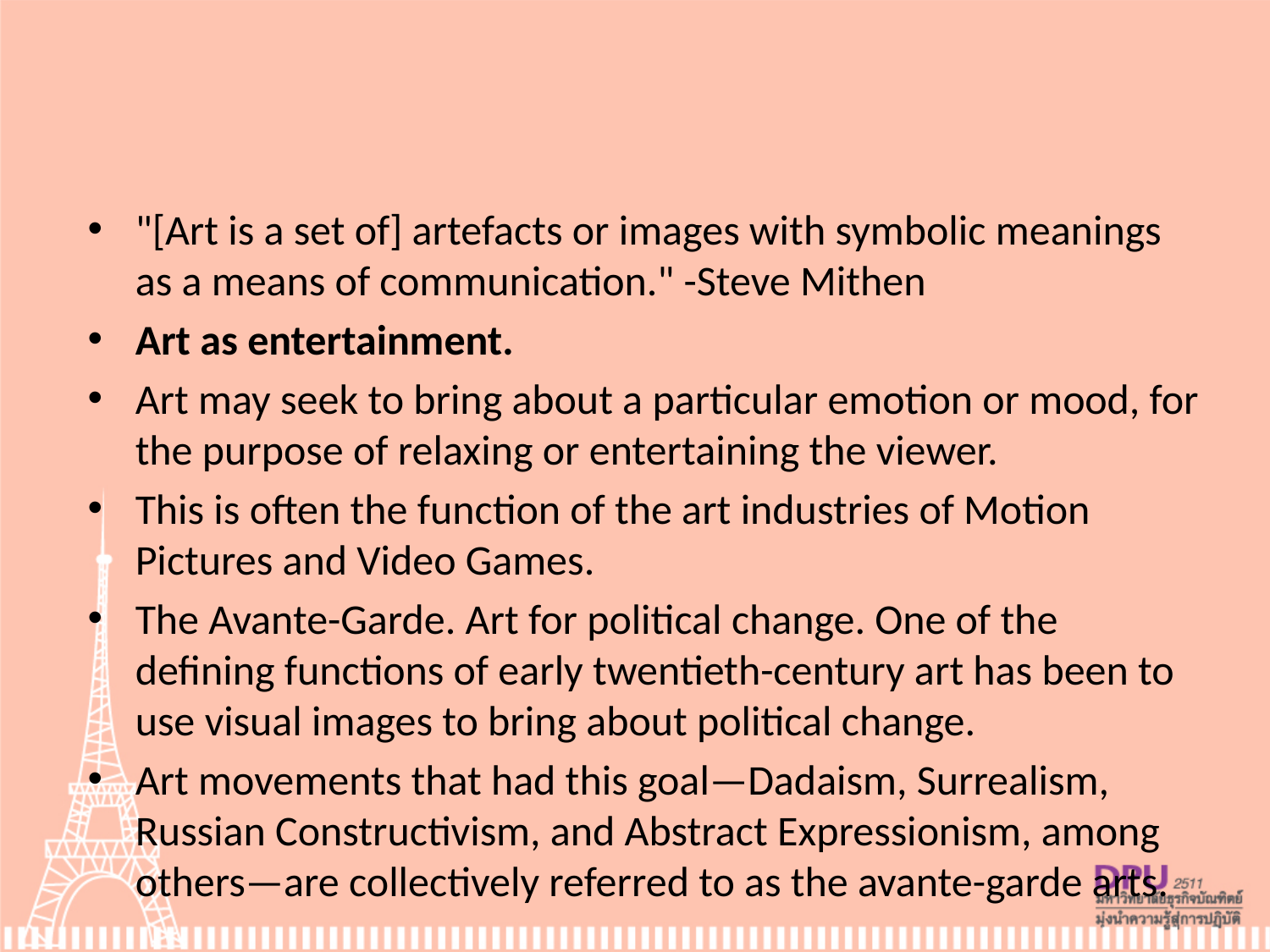

#
"[Art is a set of] artefacts or images with symbolic meanings as a means of communication." -Steve Mithen
Art as entertainment.
Art may seek to bring about a particular emotion or mood, for the purpose of relaxing or entertaining the viewer.
This is often the function of the art industries of Motion Pictures and Video Games.
The Avante-Garde. Art for political change. One of the defining functions of early twentieth-century art has been to use visual images to bring about political change.
Art movements that had this goal—Dadaism, Surrealism, Russian Constructivism, and Abstract Expressionism, among others—are collectively referred to as the avante-garde arts.